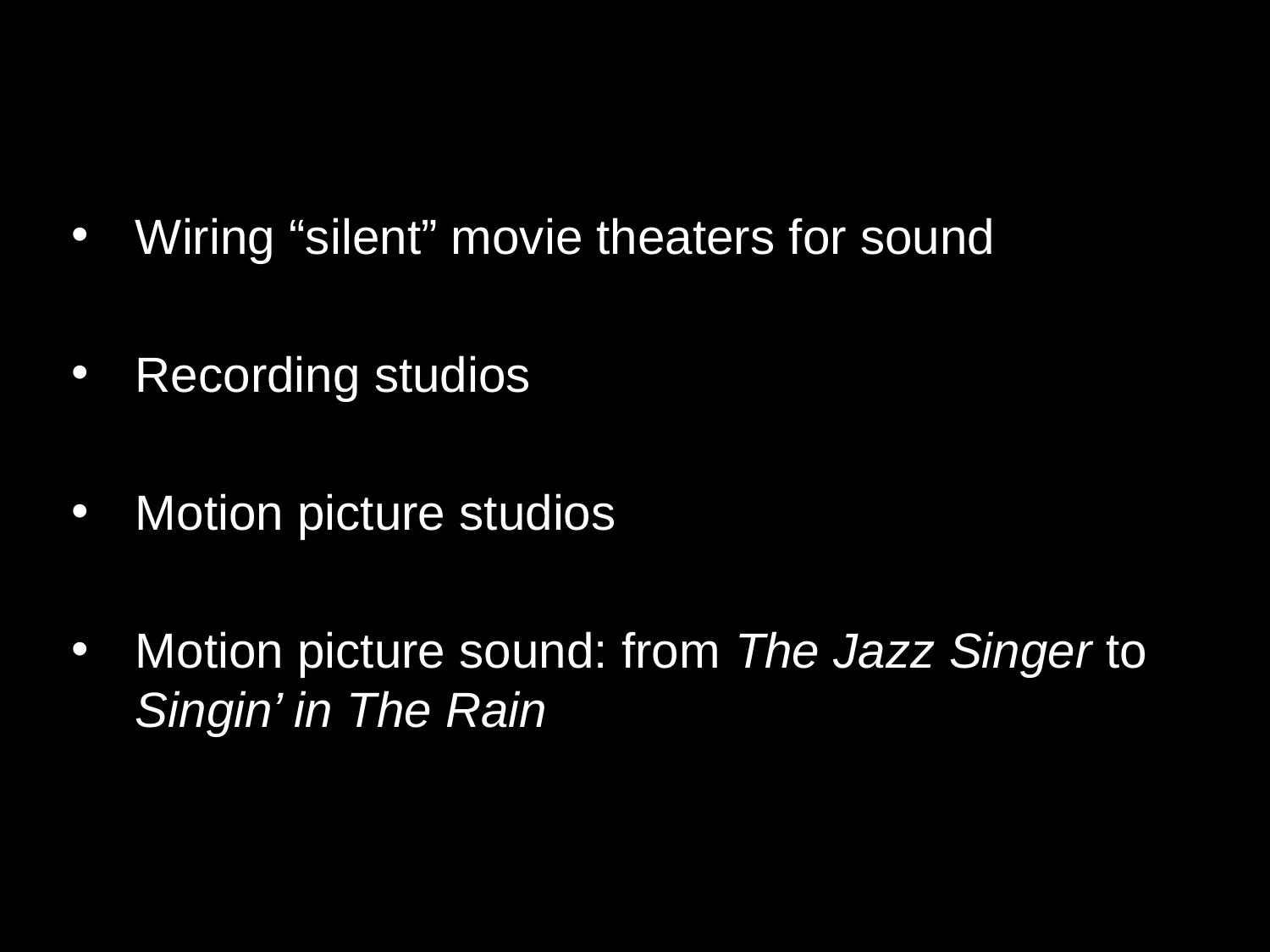

Wiring “silent” movie theaters for sound

Recording studios

Motion picture studios

Motion picture sound: from The Jazz Singer to Singin’ in The Rain